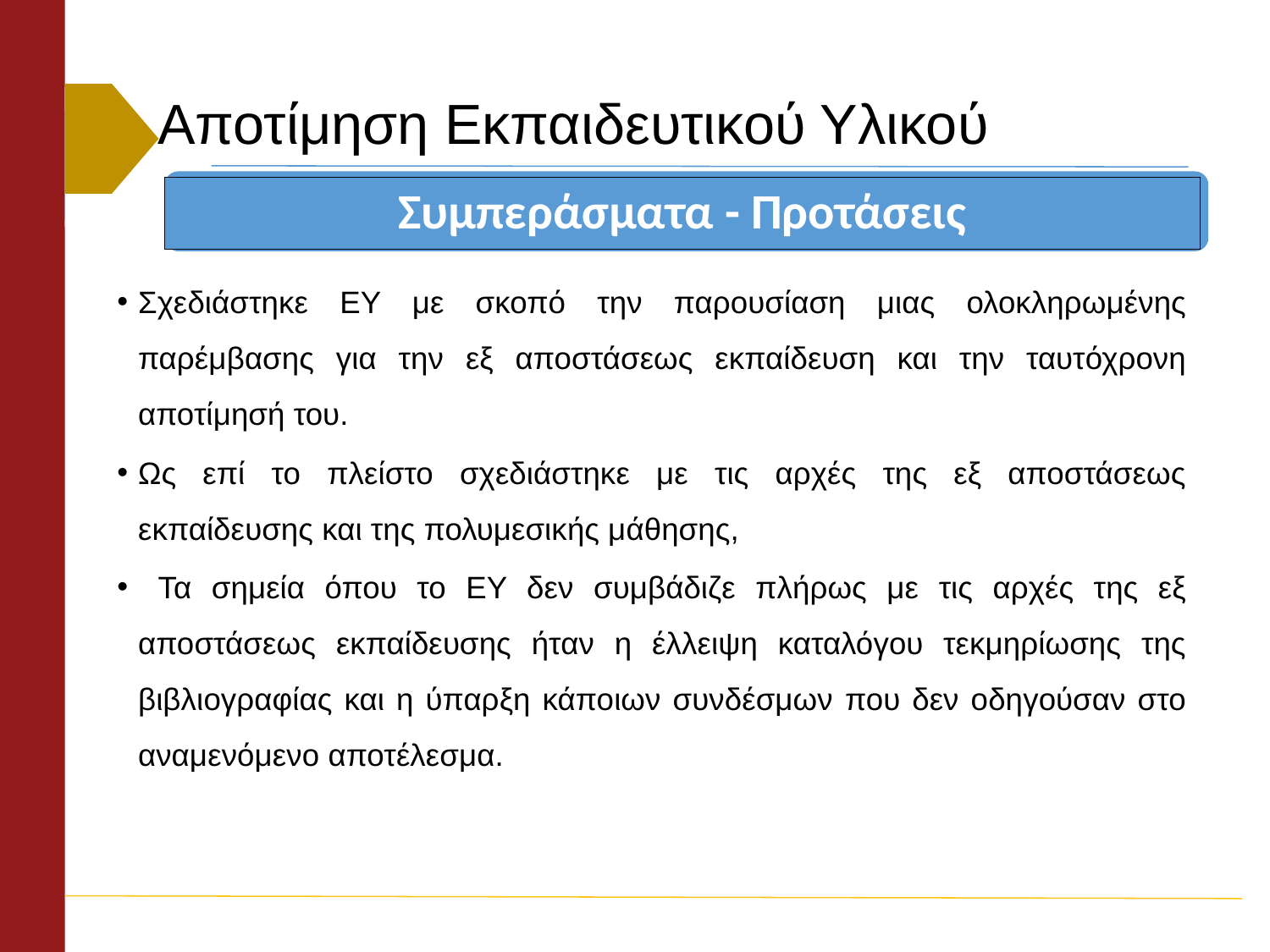

# Αποτίμηση Εκπαιδευτικού Υλικού

Συμπεράσματα - Προτάσεις
Σχεδιάστηκε ΕΥ με σκοπό την παρουσίαση μιας ολοκληρωμένης παρέμβασης για την εξ αποστάσεως εκπαίδευση και την ταυτόχρονη αποτίμησή του.
Ως επί το πλείστο σχεδιάστηκε με τις αρχές της εξ αποστάσεως εκπαίδευσης και της πολυμεσικής μάθησης,
 Τα σημεία όπου το ΕΥ δεν συμβάδιζε πλήρως με τις αρχές της εξ αποστάσεως εκπαίδευσης ήταν η έλλειψη καταλόγου τεκμηρίωσης της βιβλιογραφίας και η ύπαρξη κάποιων συνδέσμων που δεν οδηγούσαν στο αναμενόμενο αποτέλεσμα.